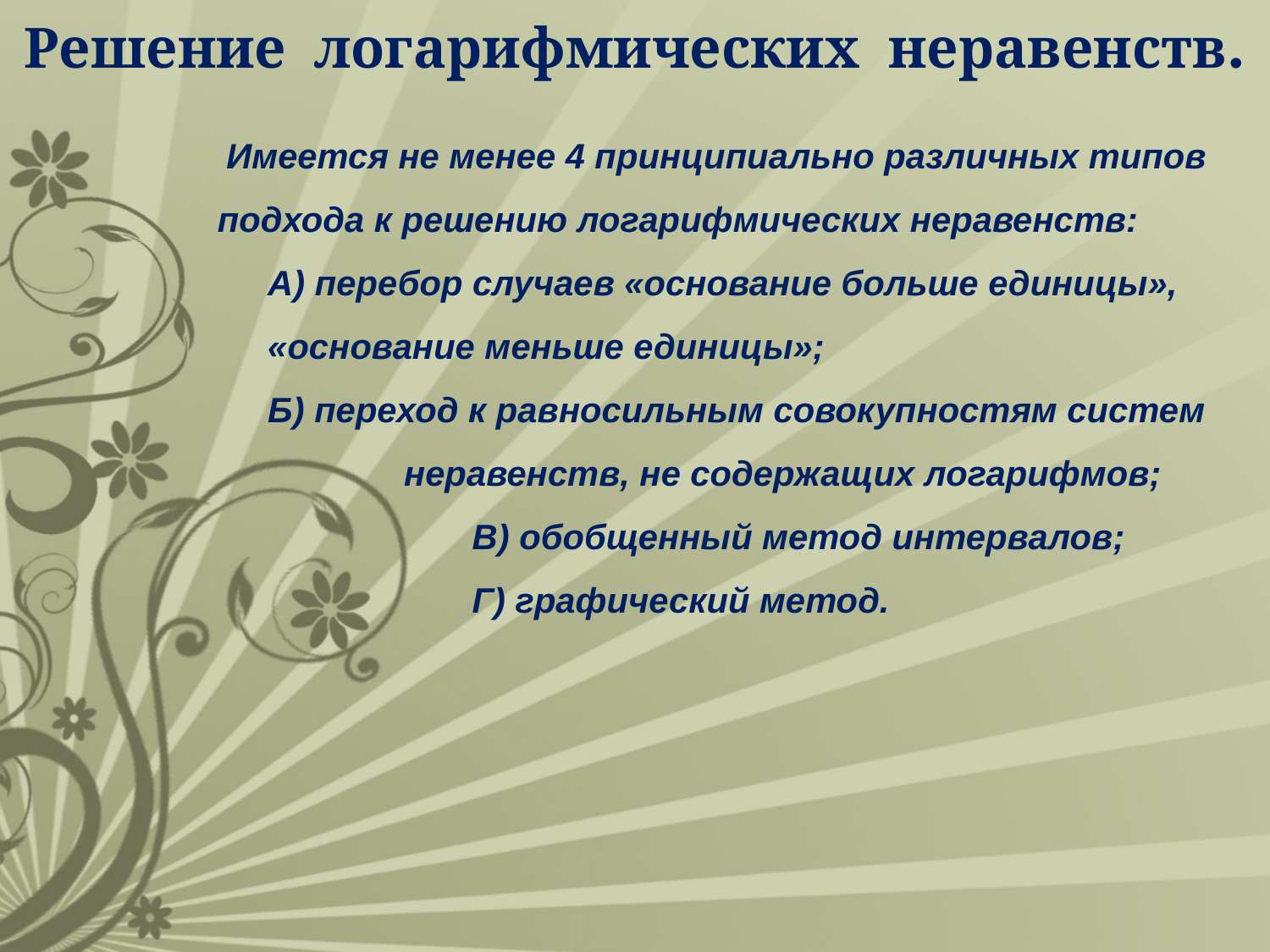

Решение  логарифмических  неравенств.
 Имеется не менее 4 принципиально различных типов подхода к решению логарифмических неравенств:
А) перебор случаев «основание больше единицы», «основание меньше единицы»;
Б) переход к равносильным совокупностям систем
              неравенств, не содержащих логарифмов;
                     В) обобщенный метод интервалов;
                     Г) графический метод.